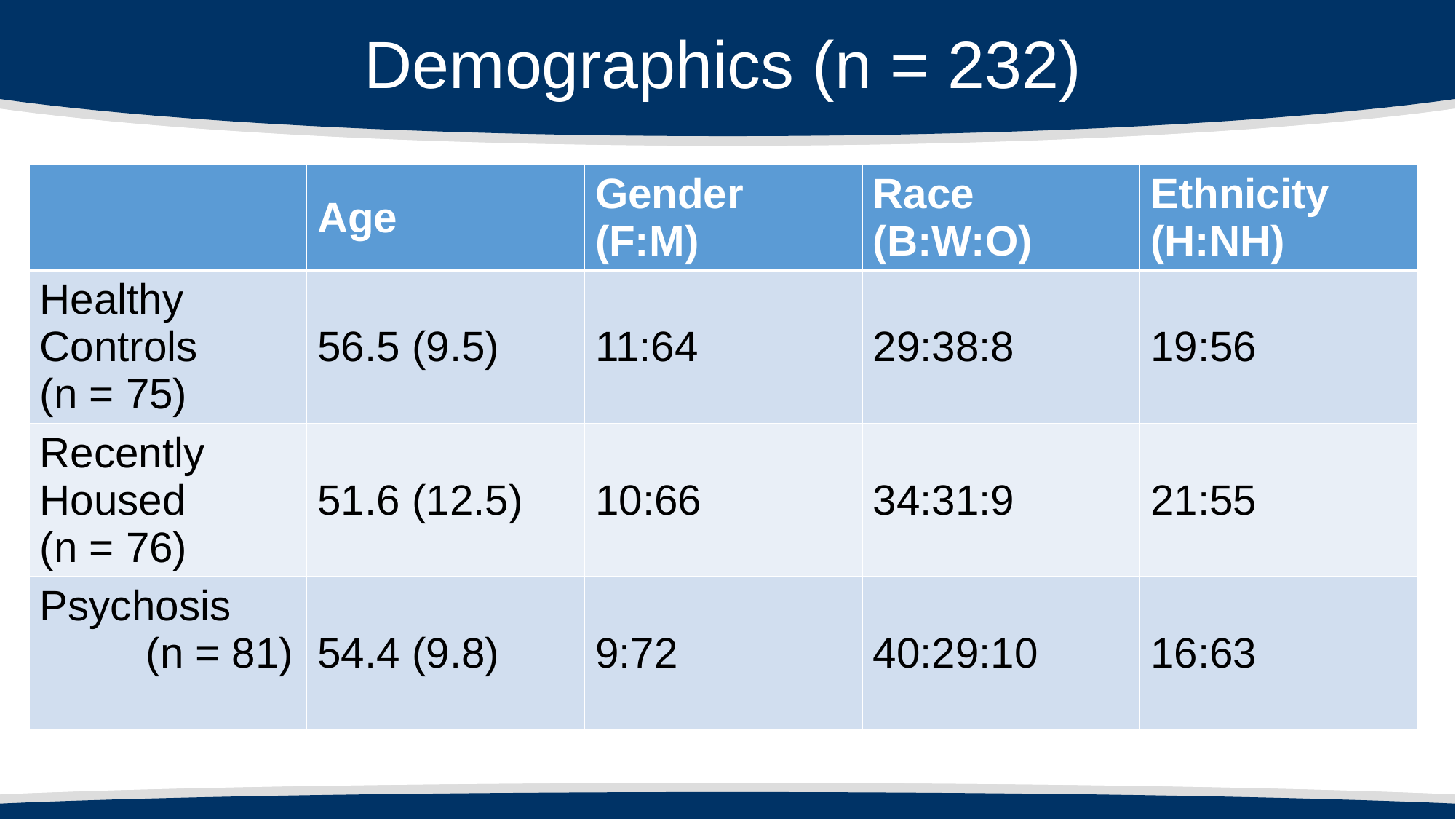

Demographics (n = 232)
|  | Age | Gender (F:M) | Race (B:W:O) | Ethnicity (H:NH) |
| --- | --- | --- | --- | --- |
| Healthy Controls (n = 75) | 56.5 (9.5) | 11:64 | 29:38:8 | 19:56 |
| Recently Housed (n = 76) | 51.6 (12.5) | 10:66 | 34:31:9 | 21:55 |
| Psychosis (n = 81) | 54.4 (9.8) | 9:72 | 40:29:10 | 16:63 |